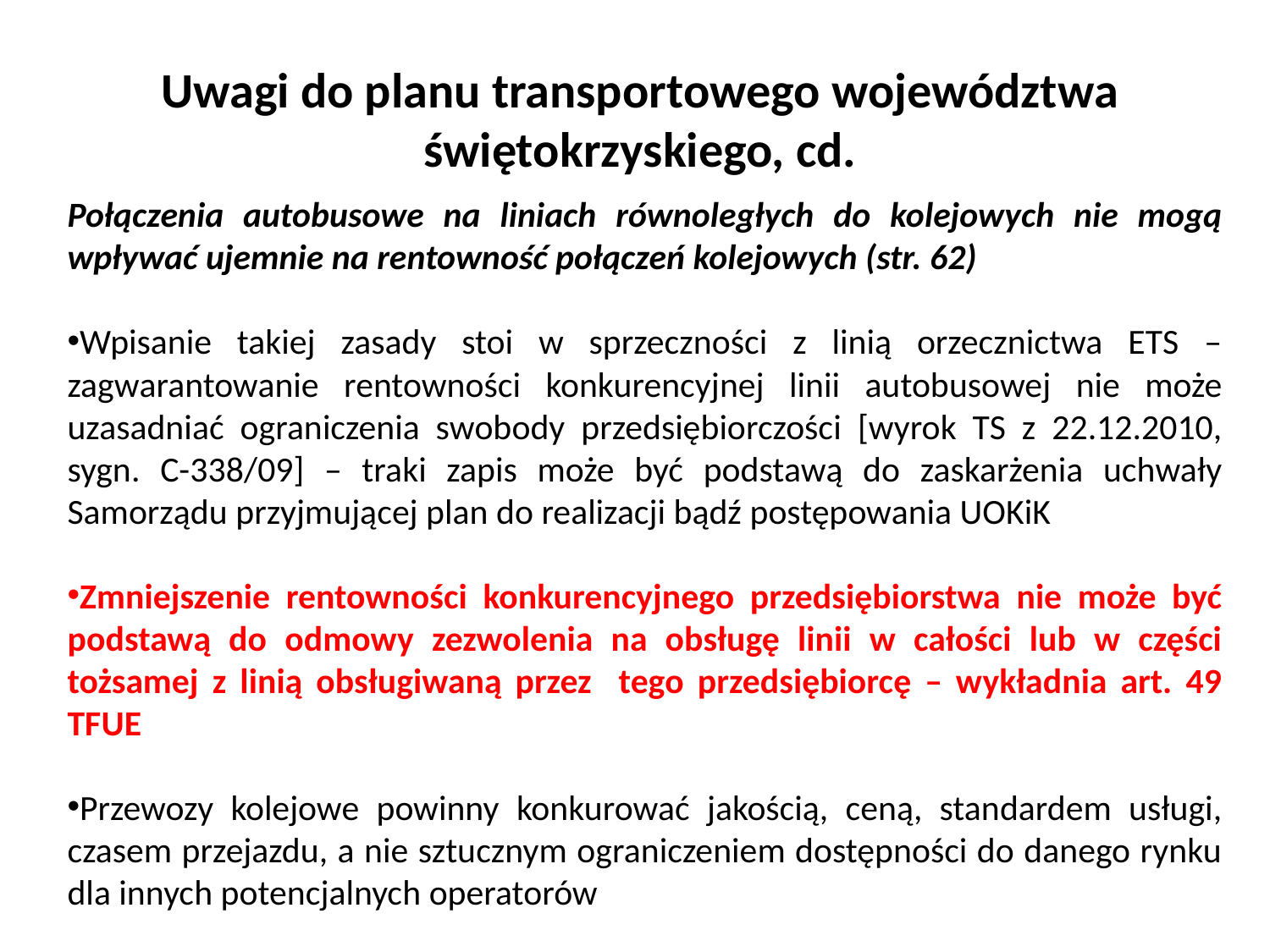

# Uwagi do planu transportowego województwa świętokrzyskiego, cd.
Połączenia autobusowe na liniach równoległych do kolejowych nie mogą wpływać ujemnie na rentowność połączeń kolejowych (str. 62)

Wpisanie takiej zasady stoi w sprzeczności z linią orzecznictwa ETS – zagwarantowanie rentowności konkurencyjnej linii autobusowej nie może uzasadniać ograniczenia swobody przedsiębiorczości [wyrok TS z 22.12.2010, sygn. C-338/09] – traki zapis może być podstawą do zaskarżenia uchwały Samorządu przyjmującej plan do realizacji bądź postępowania UOKiK

Zmniejszenie rentowności konkurencyjnego przedsiębiorstwa nie może być podstawą do odmowy zezwolenia na obsługę linii w całości lub w części tożsamej z linią obsługiwaną przez  tego przedsiębiorcę – wykładnia art. 49 TFUE

Przewozy kolejowe powinny konkurować jakością, ceną, standardem usługi, czasem przejazdu, a nie sztucznym ograniczeniem dostępności do danego rynku dla innych potencjalnych operatorów